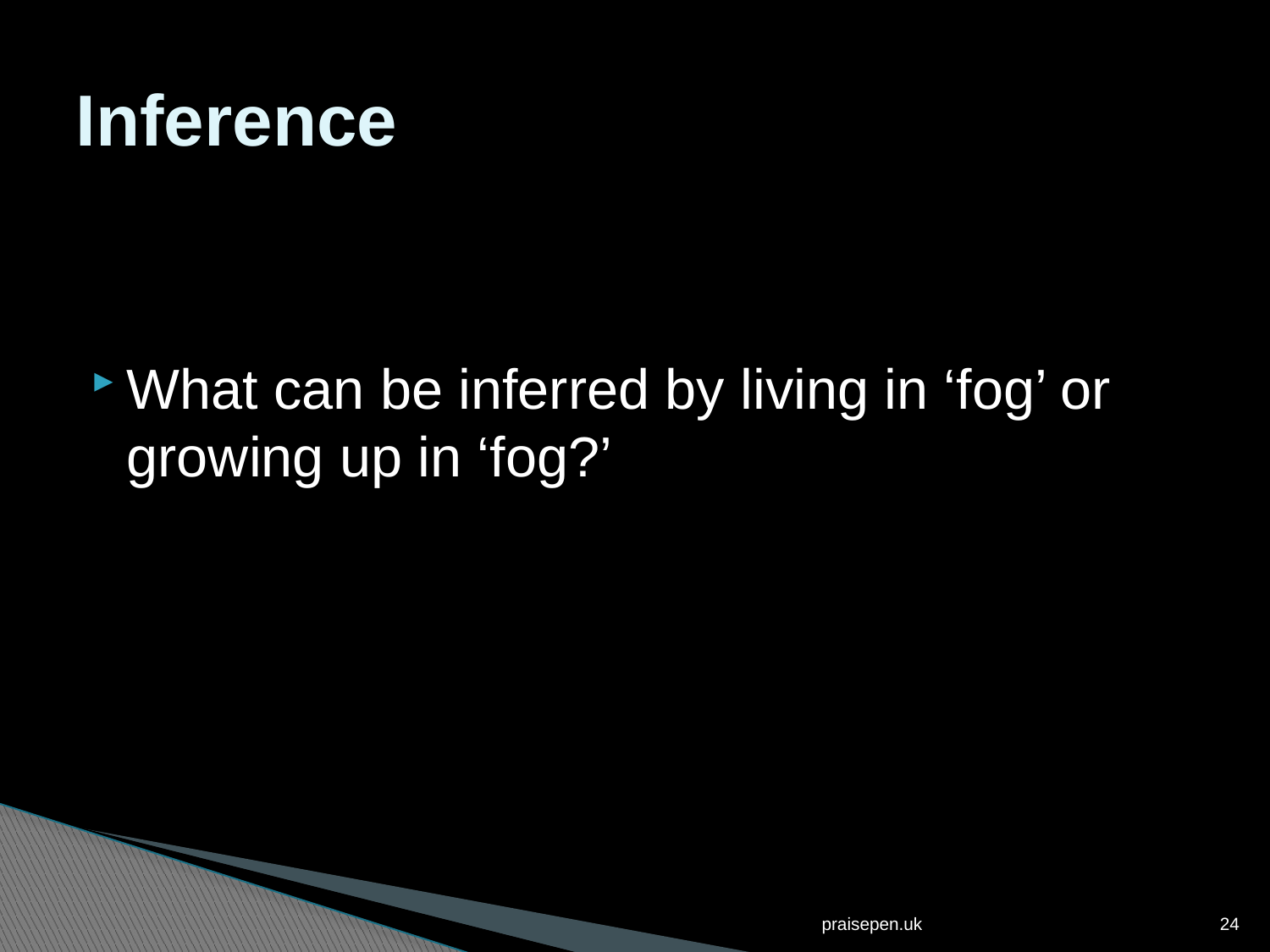

# Inference
What can be inferred by living in ‘fog’ or growing up in ‘fog?’
praisepen.uk
24